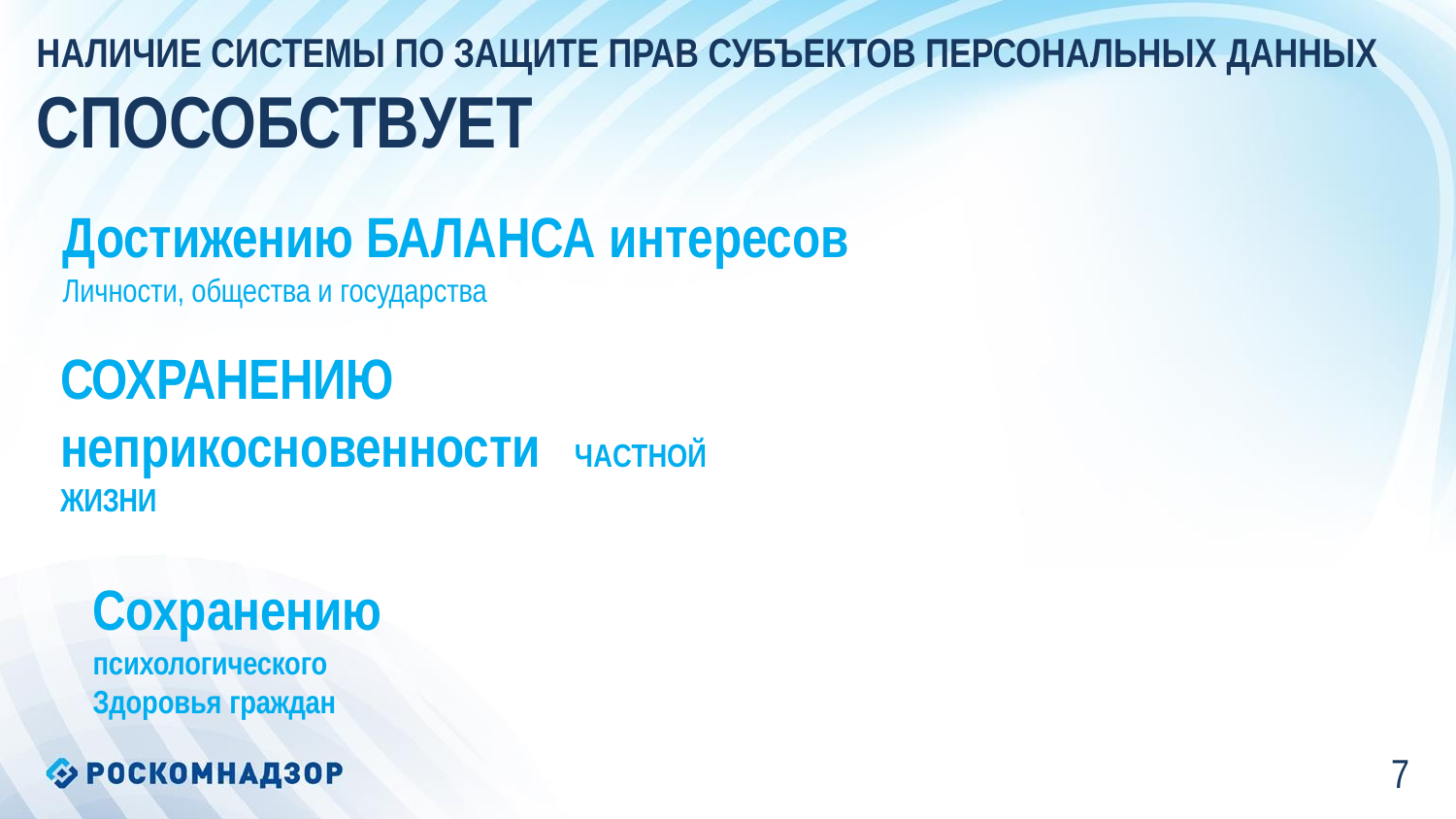

НАЛИЧИЕ СИСТЕМЫ ПО ЗАЩИТЕ ПРАВ СУБЪЕКТОВ ПЕРСОНАЛЬНЫХ ДАННЫХ
# СПОСОБСТВУЕТ
Достижению БАЛАНСА интересов
Личности, общества и государства
СОХРАНЕНИЮ
неприкосновенности
ЖИЗНИ
ЧАСТНОЙ
Сохранению
психологического  Здоровья граждан
7